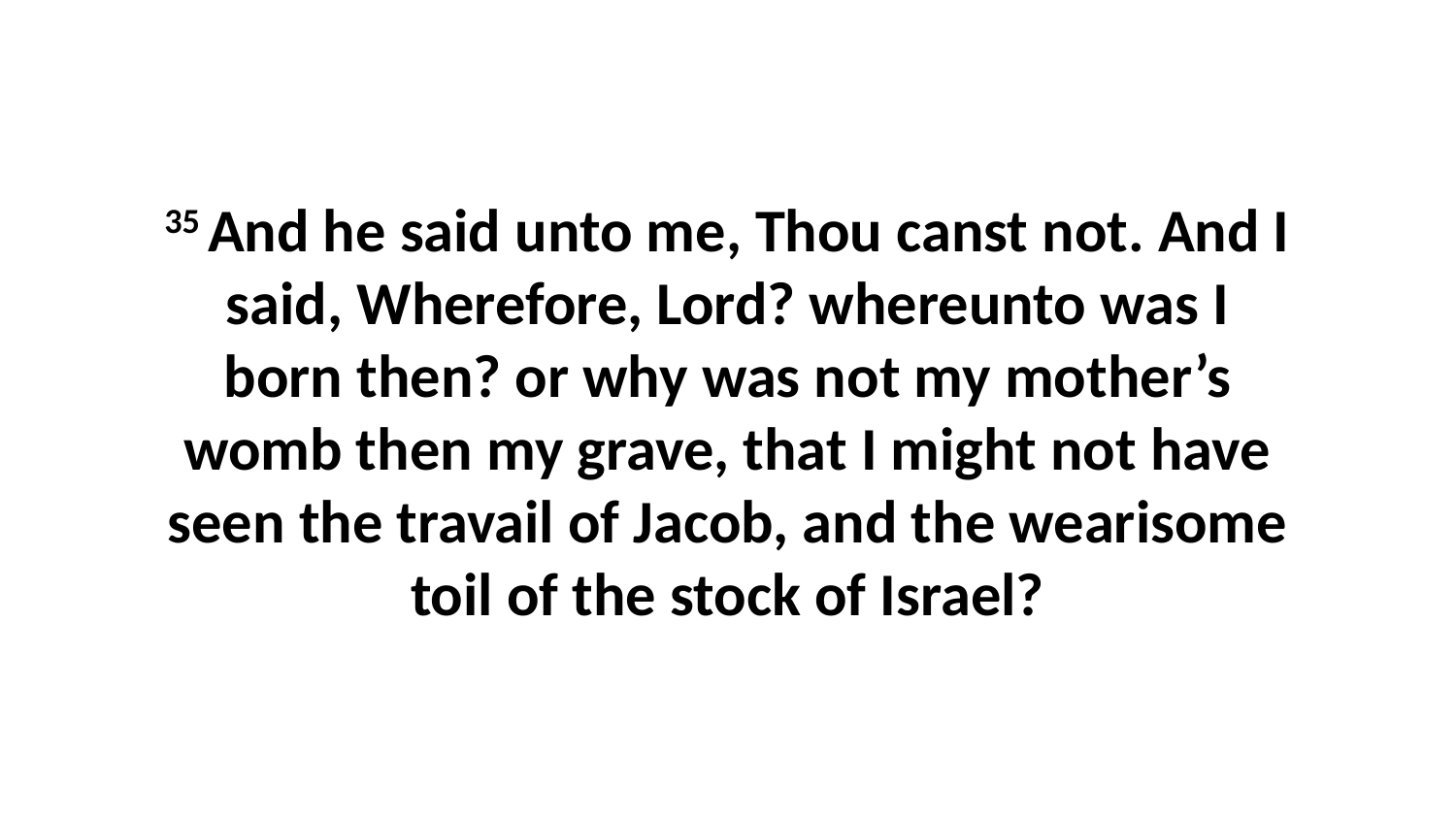

35 And he said unto me, Thou canst not. And I said, Wherefore, Lord? whereunto was I born then? or why was not my mother’s womb then my grave, that I might not have seen the travail of Jacob, and the wearisome toil of the stock of Israel?